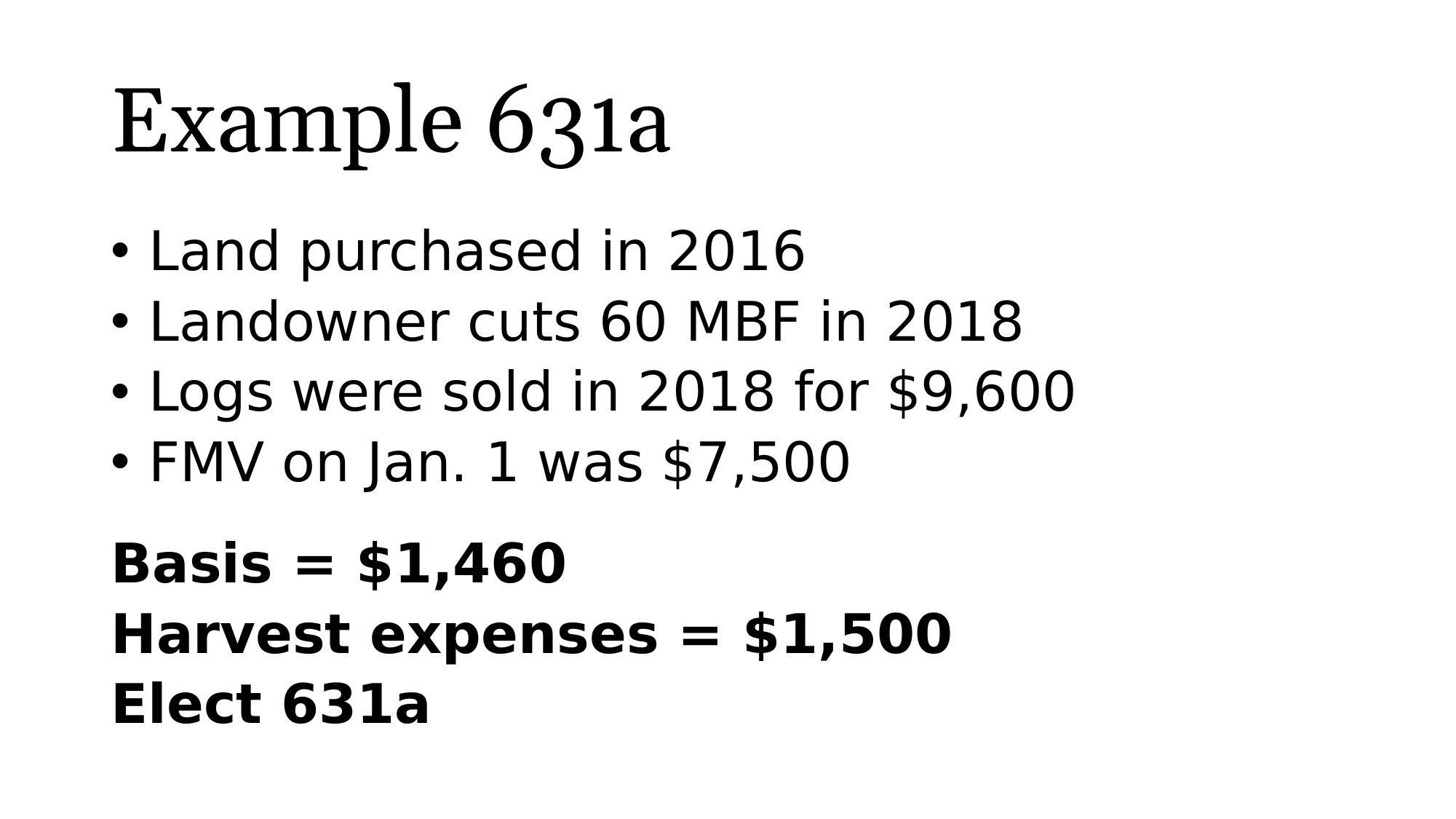

# Example 631a
 Land purchased in 2016
 Landowner cuts 60 MBF in 2018
 Logs were sold in 2018 for $9,600
 FMV on Jan. 1 was $7,500

Basis = $1,460
Harvest expenses = $1,500
Elect 631a